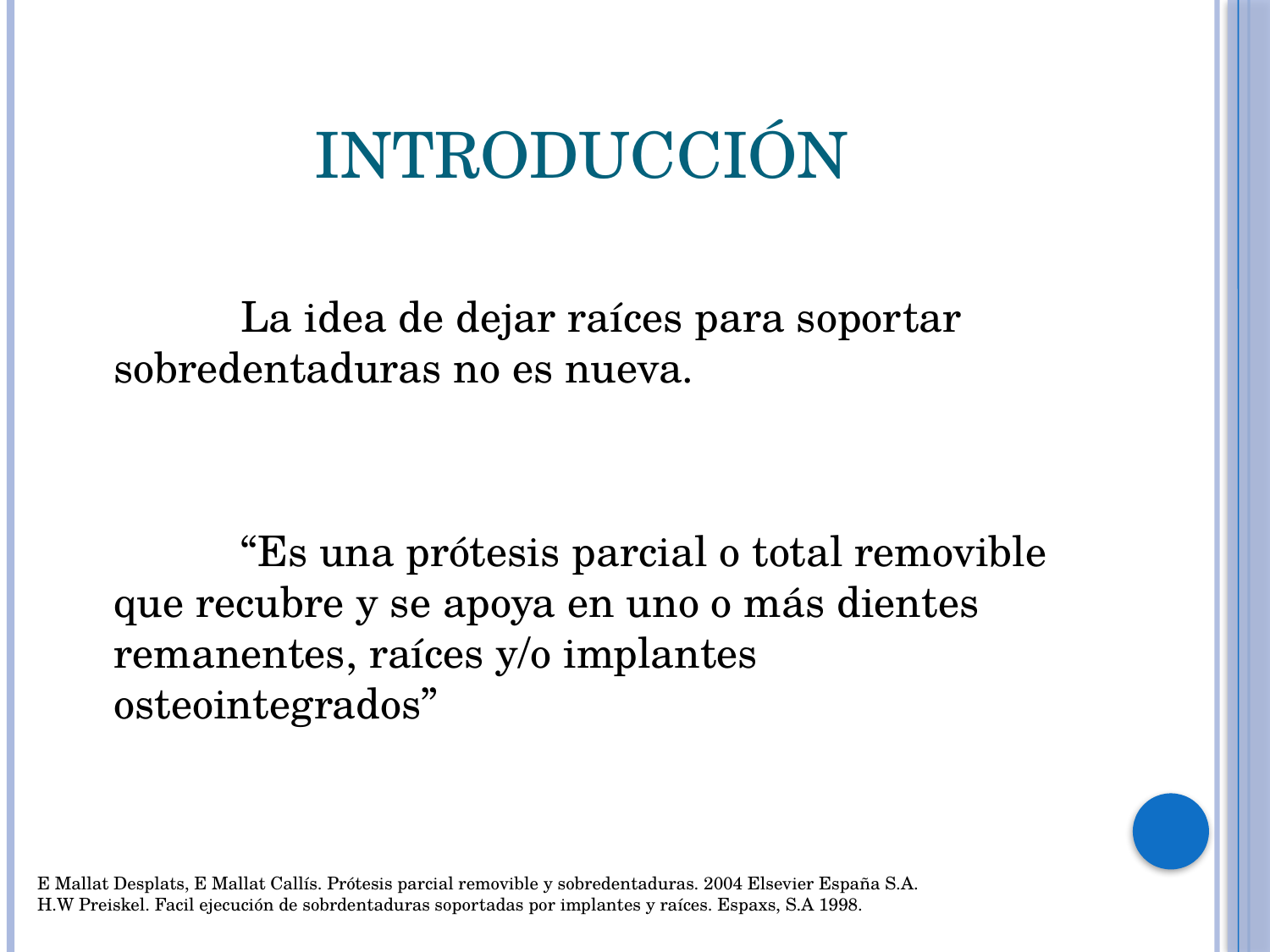

# Introducción

		La idea de dejar raíces para soportar sobredentaduras no es nueva.

		“Es una prótesis parcial o total removible que recubre y se apoya en uno o más dientes remanentes, raíces y/o implantes osteointegrados”
E Mallat Desplats, E Mallat Callís. Prótesis parcial removible y sobredentaduras. 2004 Elsevier España S.A.
H.W Preiskel. Facil ejecución de sobrdentaduras soportadas por implantes y raíces. Espaxs, S.A 1998.